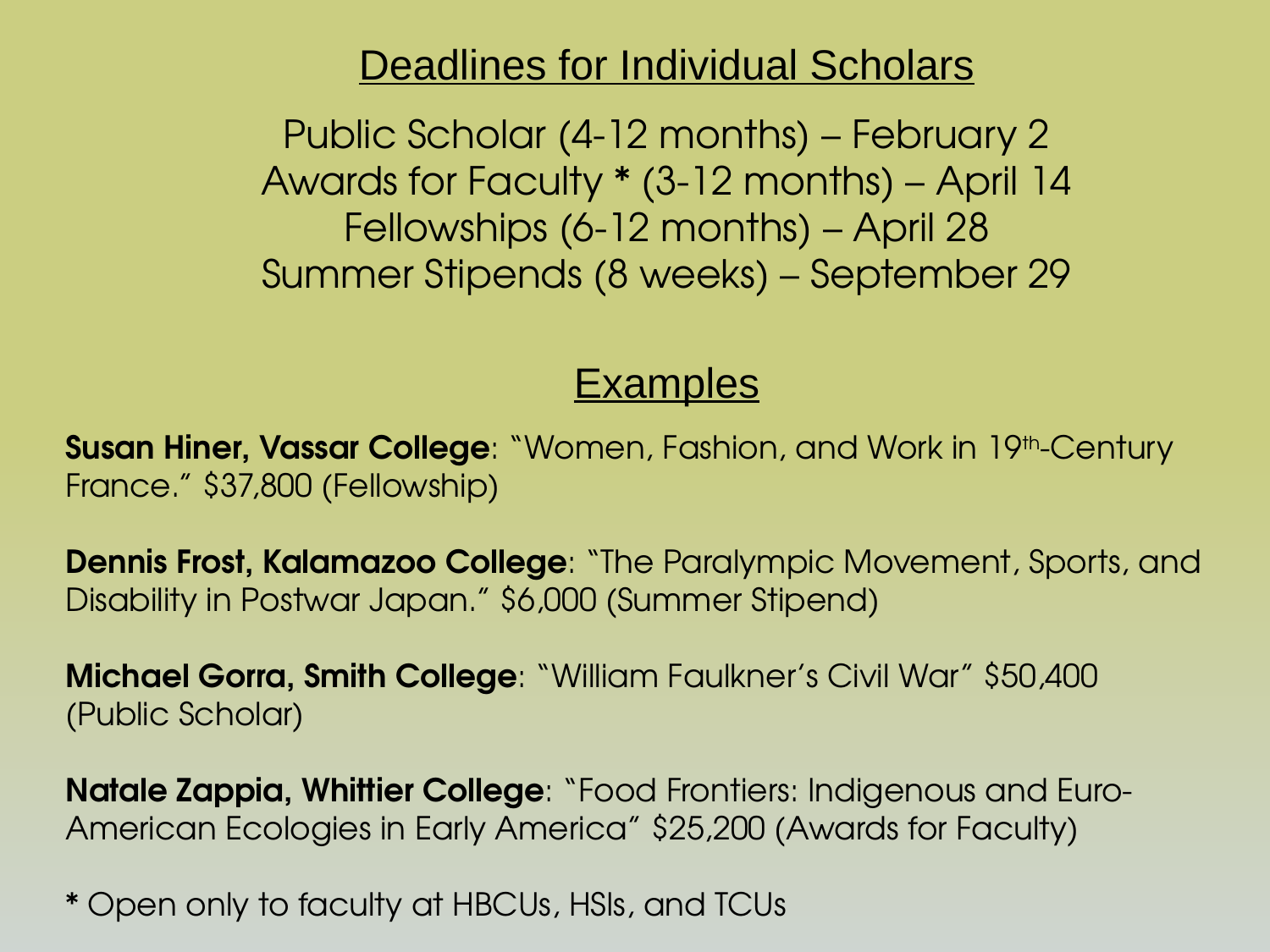

Deadlines for Individual Scholars

Public Scholar (4-12 months) – February 2
Awards for Faculty * (3-12 months) – April 14
Fellowships (6-12 months) – April 28
Summer Stipends (8 weeks) – September 29

Examples

Susan Hiner, Vassar College: “Women, Fashion, and Work in 19th-Century France.” $37,800 (Fellowship)

Dennis Frost, Kalamazoo College: “The Paralympic Movement, Sports, and Disability in Postwar Japan.” $6,000 (Summer Stipend)

Michael Gorra, Smith College: “William Faulkner’s Civil War” $50,400 (Public Scholar)

Natale Zappia, Whittier College: “Food Frontiers: Indigenous and Euro-American Ecologies in Early America” $25,200 (Awards for Faculty)

* Open only to faculty at HBCUs, HSIs, and TCUs